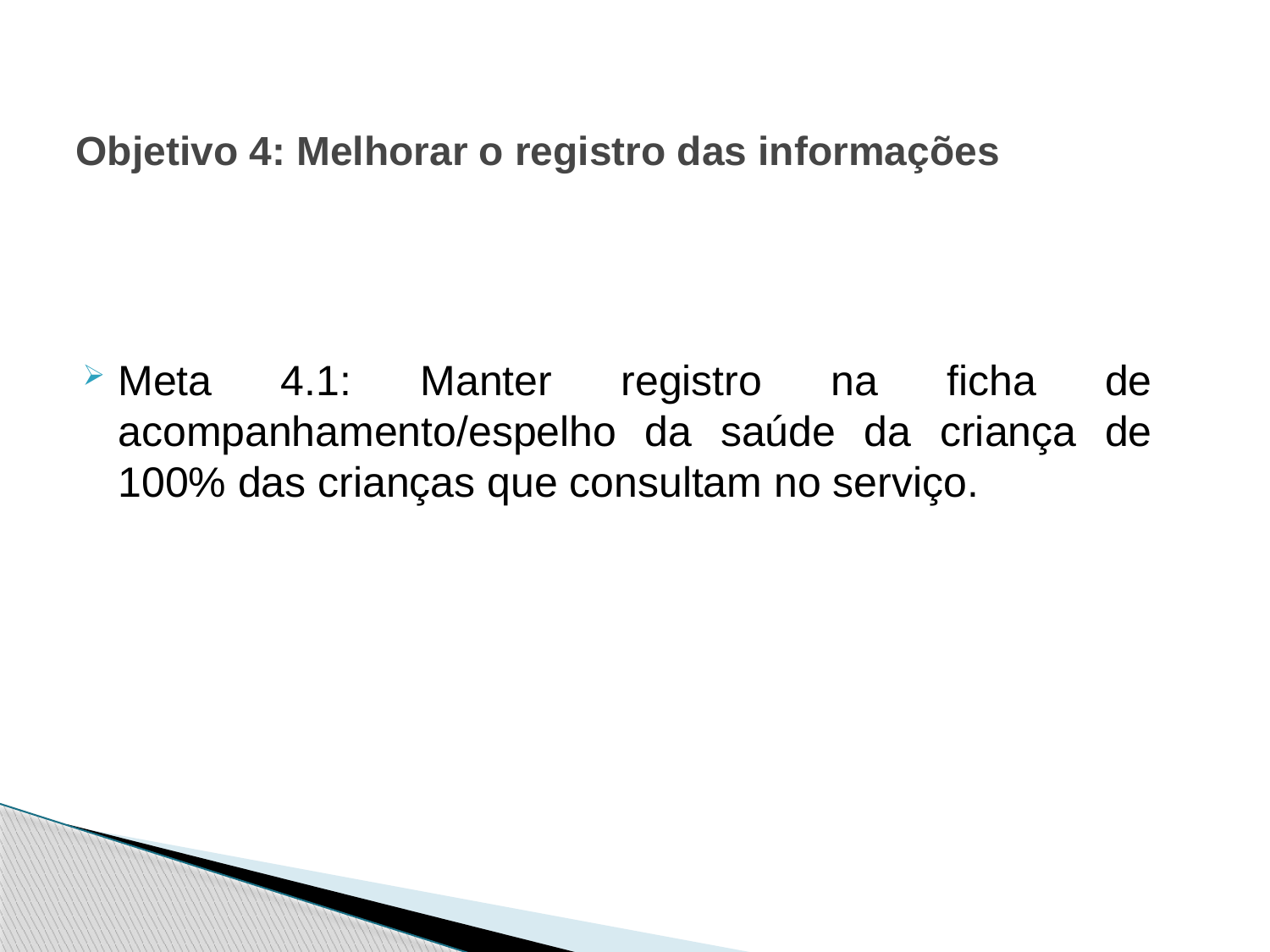

# Objetivo 4: Melhorar o registro das informações
Meta 4.1: Manter registro na ficha de acompanhamento/espelho da saúde da criança de 100% das crianças que consultam no serviço.